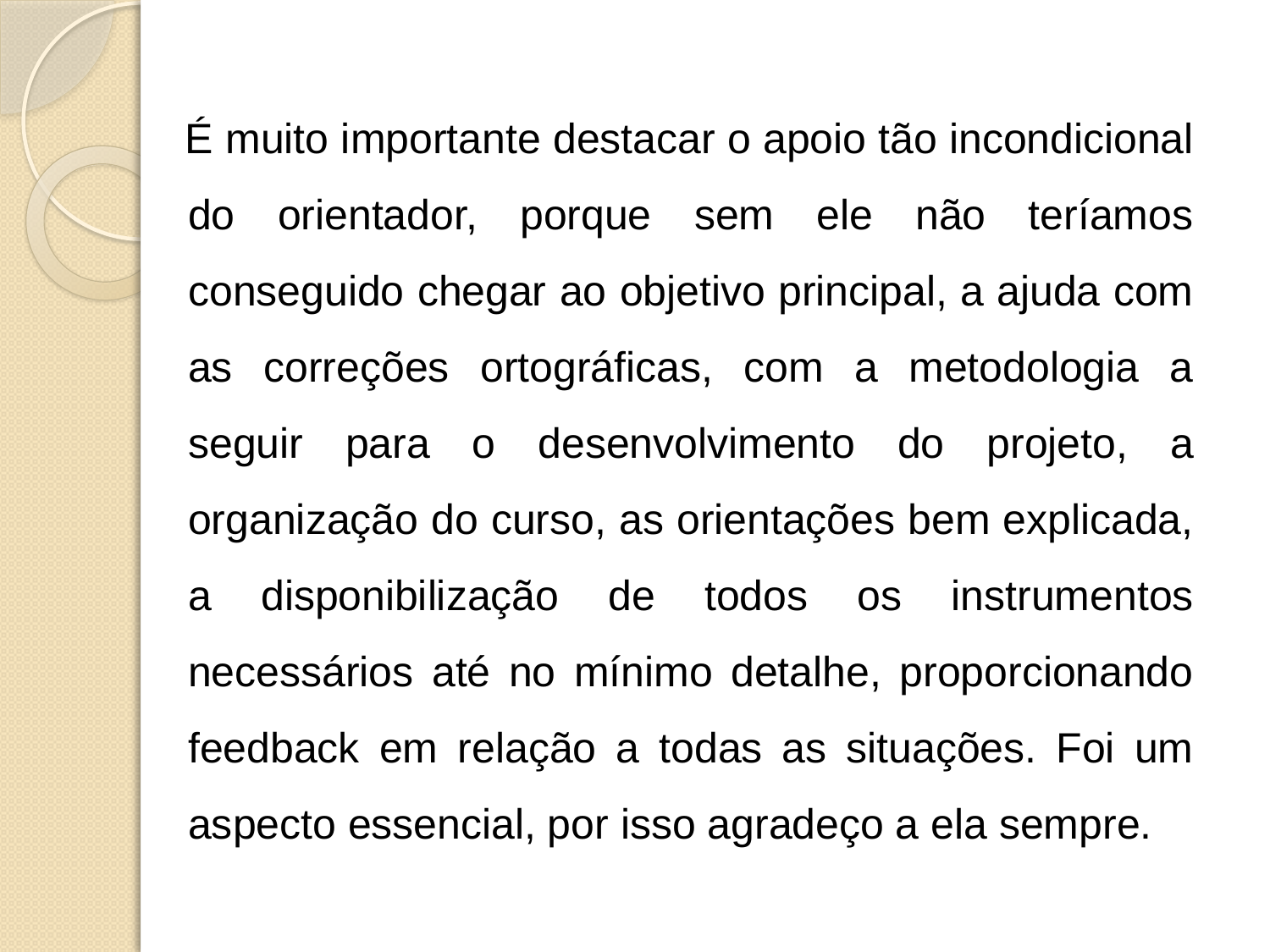

É muito importante destacar o apoio tão incondicional do orientador, porque sem ele não teríamos conseguido chegar ao objetivo principal, a ajuda com as correções ortográficas, com a metodologia a seguir para o desenvolvimento do projeto, a organização do curso, as orientações bem explicada, a disponibilização de todos os instrumentos necessários até no mínimo detalhe, proporcionando feedback em relação a todas as situações. Foi um aspecto essencial, por isso agradeço a ela sempre.